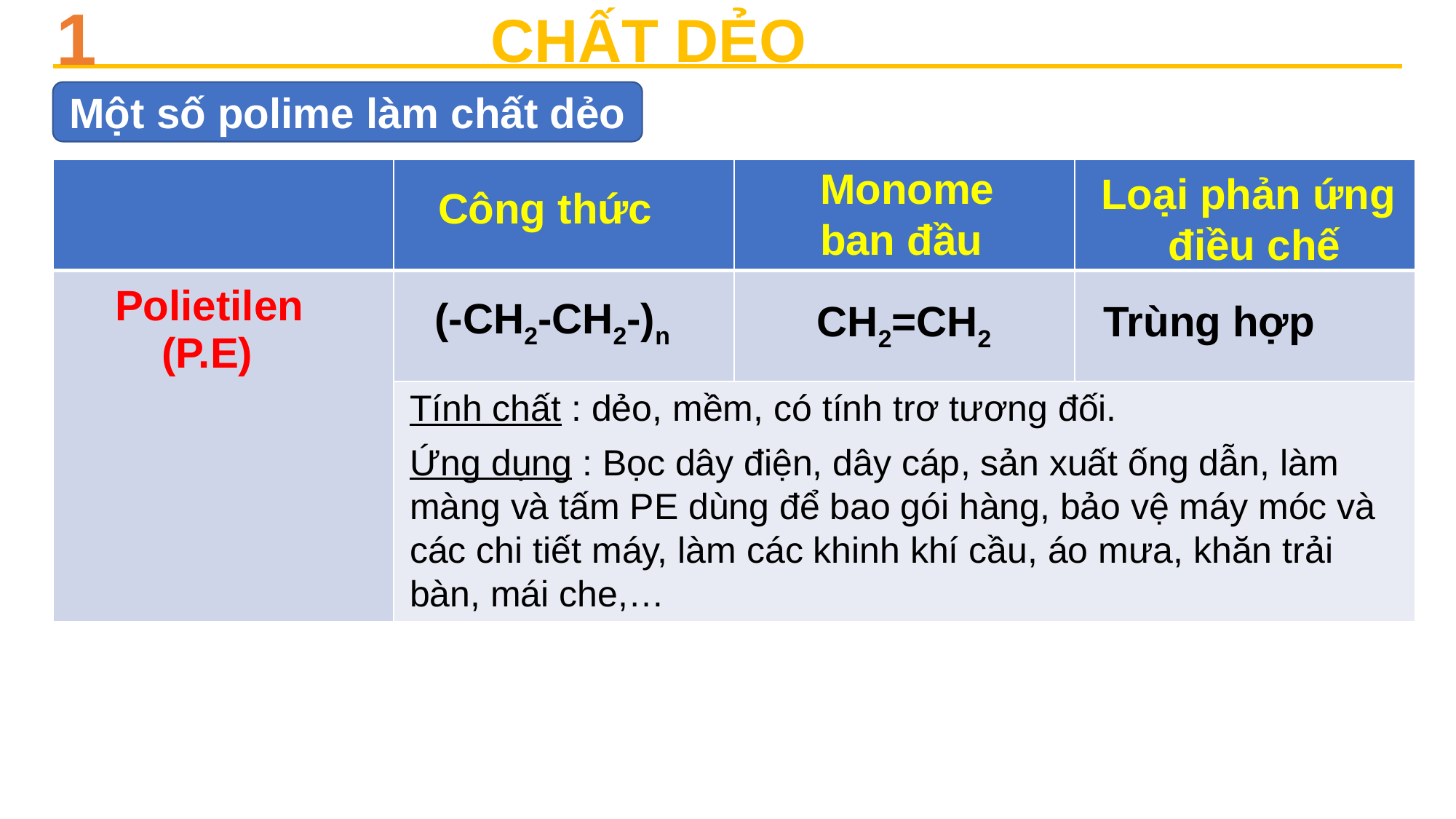

1
CHẤT DẺO
Một số polime làm chất dẻo
Monome ban đầu
|  |  |  |  |
| --- | --- | --- | --- |
|  |  |  |  |
|  |  |  |  |
Loại phản ứng
 điều chế
Công thức
Polietilen
(-CH2-CH2-)n
CH2=CH2
Trùng hợp
(P.E)
Tính chất : dẻo, mềm, có tính trơ tương đối.
Ứng dụng : Bọc dây điện, dây cáp, sản xuất ống dẫn, làm màng và tấm PE dùng để bao gói hàng, bảo vệ máy móc và các chi tiết máy, làm các khinh khí cầu, áo mưa, khăn trải bàn, mái che,…